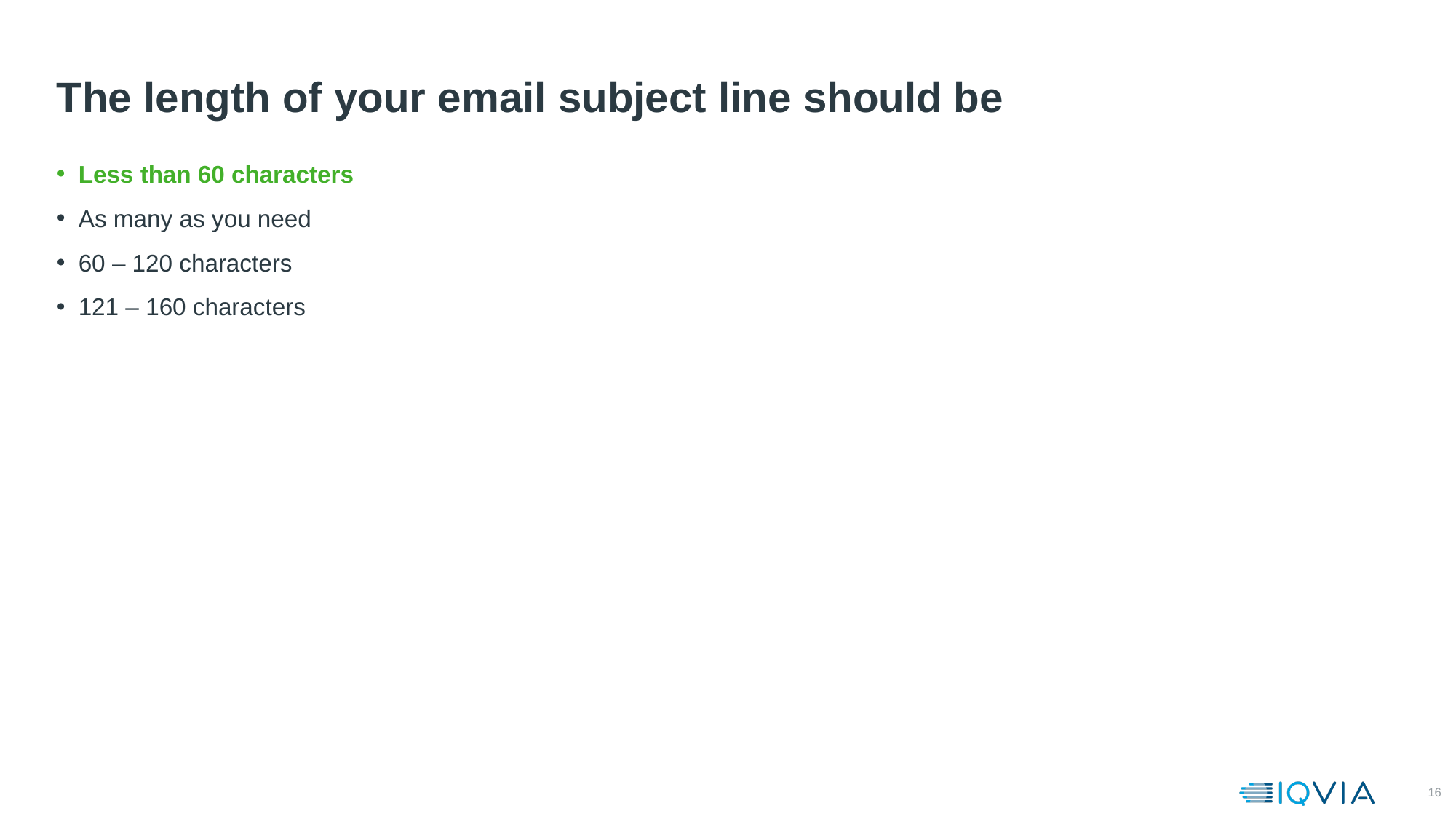

# The length of your email subject line should be
Less than 60 characters
As many as you need
60 – 120 characters
121 – 160 characters